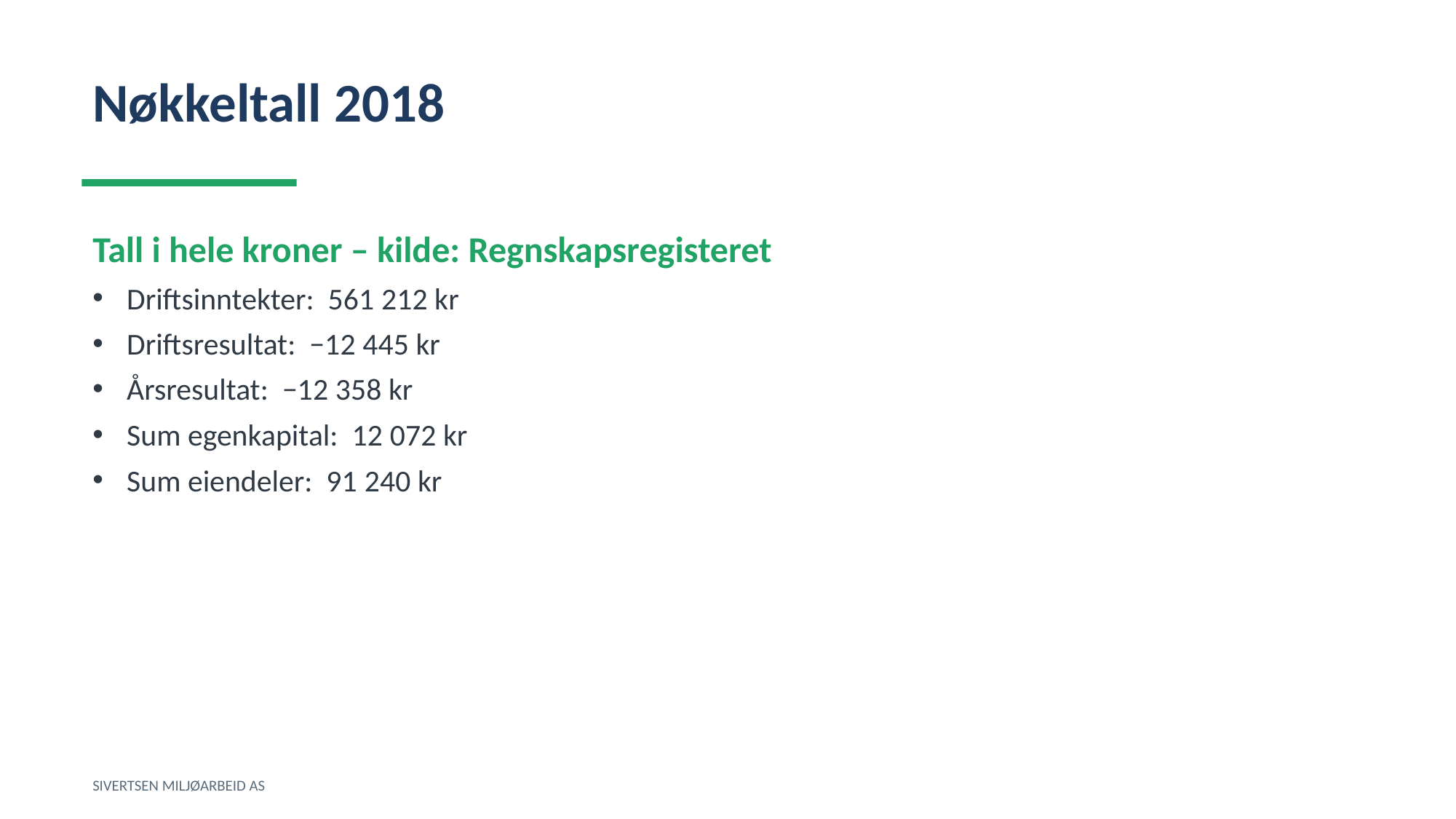

Nøkkeltall 2018

Tall i hele kroner – kilde: Regnskapsregisteret
Driftsinntekter:  561 212 kr
Driftsresultat:  −12 445 kr
Årsresultat:  −12 358 kr
Sum egenkapital:  12 072 kr
Sum eiendeler:  91 240 kr
SIVERTSEN MILJØARBEID AS